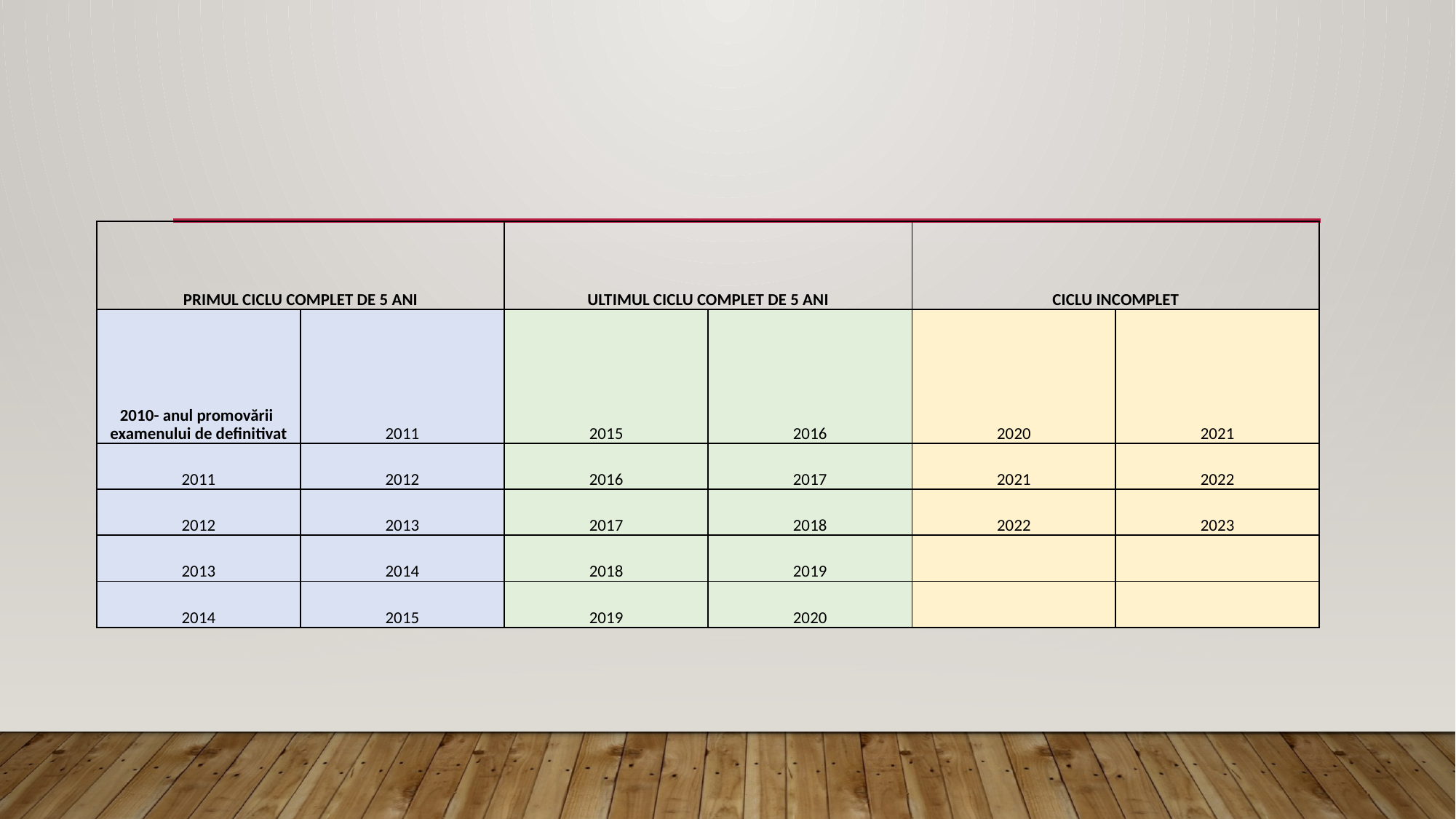

| PRIMUL CICLU COMPLET DE 5 ANI |  | ULTIMUL CICLU COMPLET DE 5 ANI |  | CICLU INCOMPLET |  |
| --- | --- | --- | --- | --- | --- |
| 2010- anul promovării examenului de definitivat | 2011 | 2015 | 2016 | 2020 | 2021 |
| 2011 | 2012 | 2016 | 2017 | 2021 | 2022 |
| 2012 | 2013 | 2017 | 2018 | 2022 | 2023 |
| 2013 | 2014 | 2018 | 2019 |  |  |
| 2014 | 2015 | 2019 | 2020 |  |  |